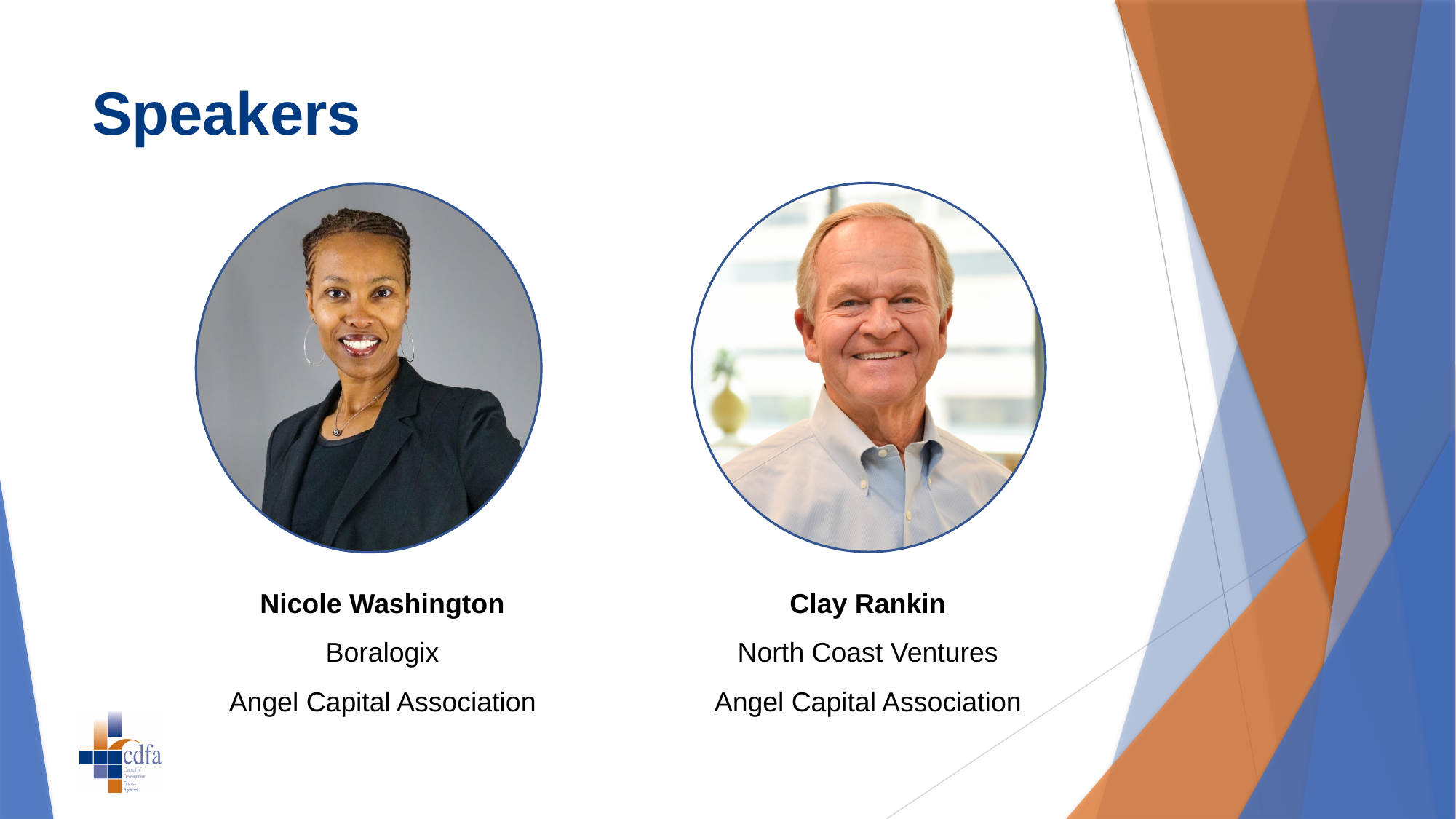

# Speakers

Nicole Washington
Boralogix
Angel Capital Association
Clay Rankin
North Coast Ventures
Angel Capital Association